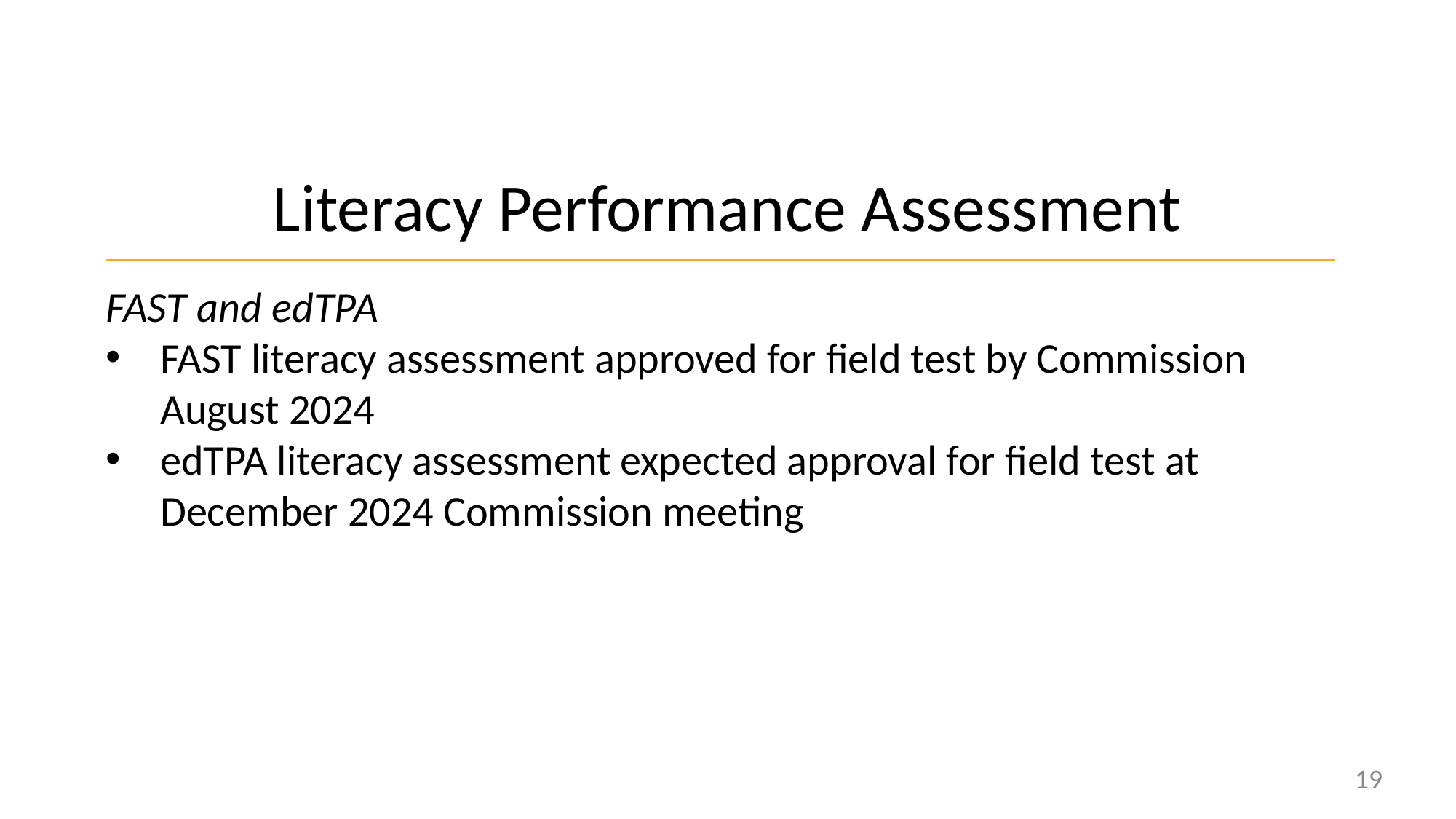

# Literacy Performance Assessment

FAST and edTPA
FAST literacy assessment approved for field test by Commission August 2024
edTPA literacy assessment expected approval for field test at December 2024 Commission meeting
19